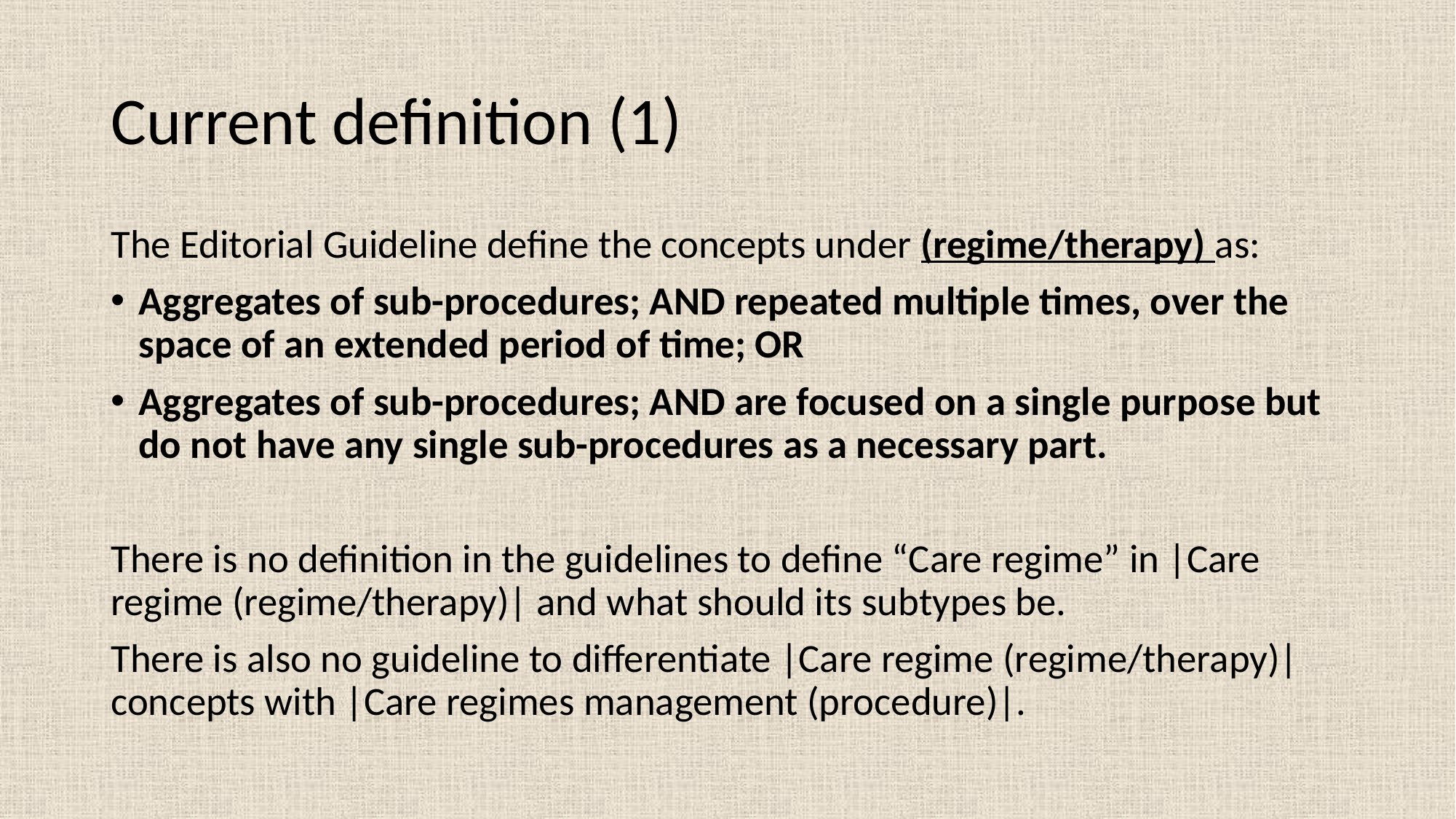

# Current definition (1)
The Editorial Guideline define the concepts under (regime/therapy) as:
Aggregates of sub-procedures; AND repeated multiple times, over the space of an extended period of time; OR
Aggregates of sub-procedures; AND are focused on a single purpose but do not have any single sub-procedures as a necessary part.

There is no definition in the guidelines to define “Care regime” in |Care regime (regime/therapy)| and what should its subtypes be.
There is also no guideline to differentiate |Care regime (regime/therapy)| concepts with |Care regimes management (procedure)|.